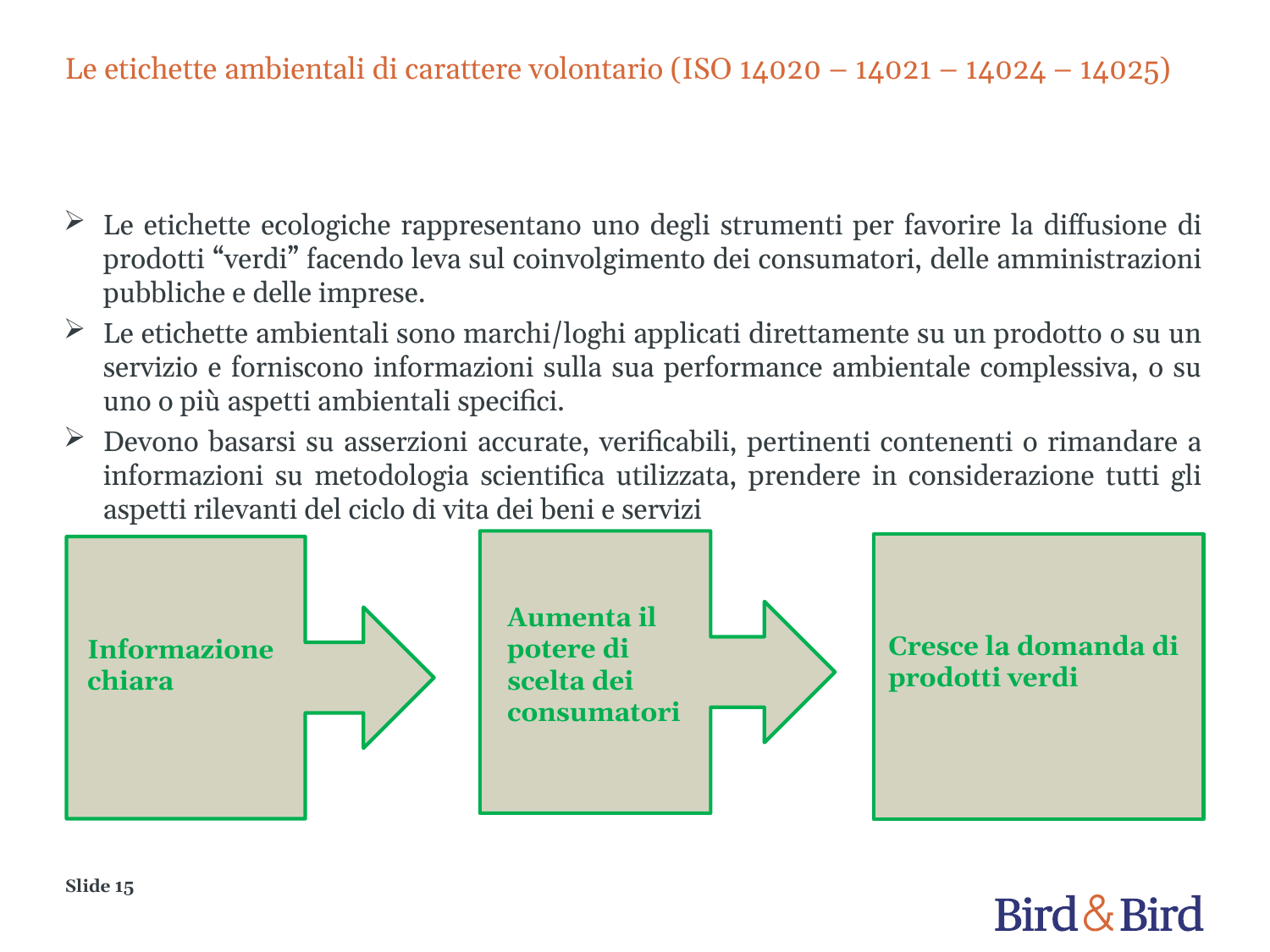

# Le etichette ambientali di carattere volontario (ISO 14020 – 14021 – 14024 – 14025)

Le etichette ecologiche rappresentano uno degli strumenti per favorire la diffusione di prodotti “verdi” facendo leva sul coinvolgimento dei consumatori, delle amministrazioni pubbliche e delle imprese.
Le etichette ambientali sono marchi/loghi applicati direttamente su un prodotto o su un servizio e forniscono informazioni sulla sua performance ambientale complessiva, o su uno o più aspetti ambientali specifici.
Devono basarsi su asserzioni accurate, verificabili, pertinenti contenenti o rimandare a informazioni su metodologia scientifica utilizzata, prendere in considerazione tutti gli aspetti rilevanti del ciclo di vita dei beni e servizi

Aumenta il potere di scelta dei consumatori
Cresce la domanda di prodotti verdi
Informazione chiara
Slide 15